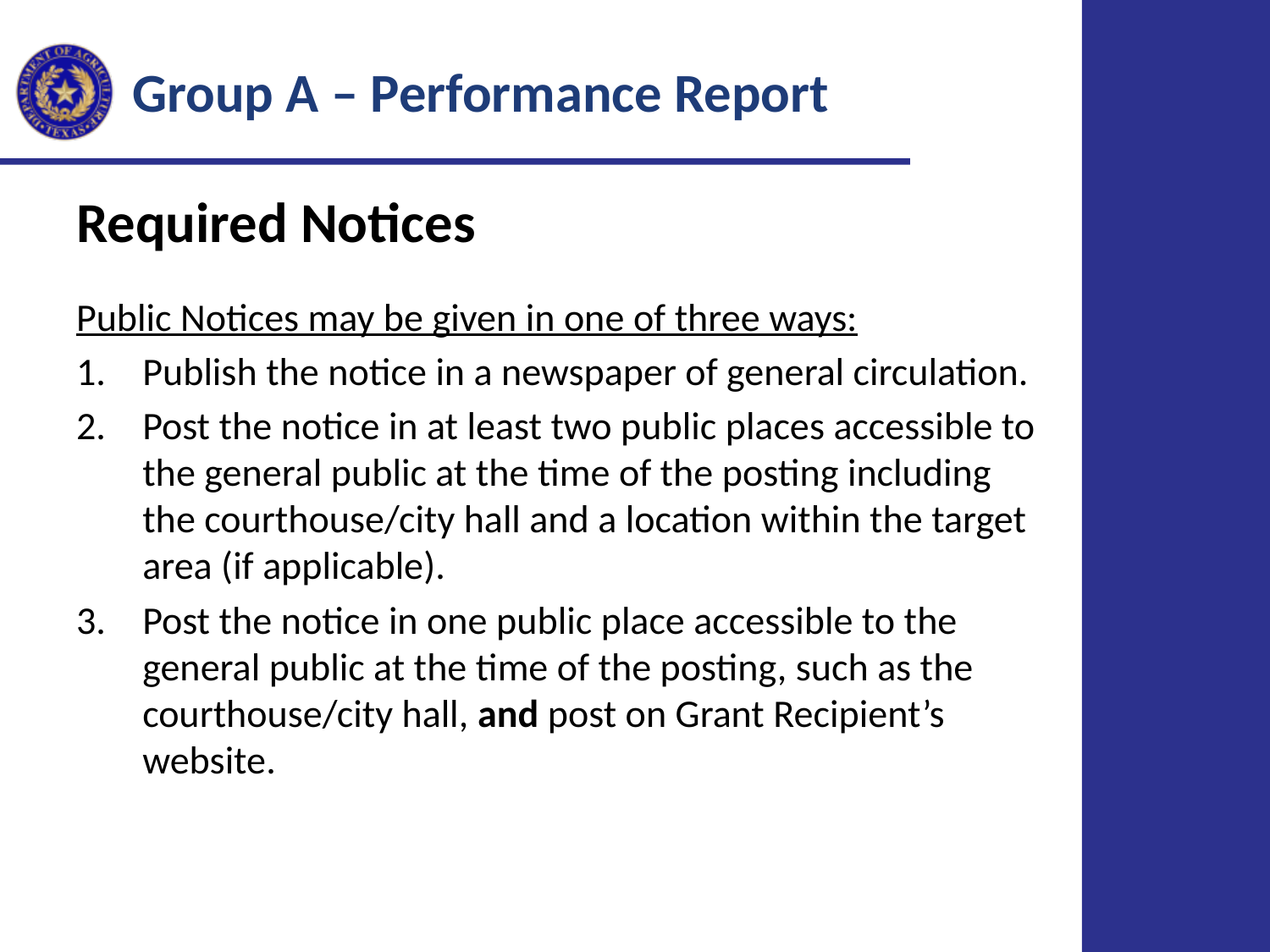

Group A – Performance Report
Required Notices

Public Notices may be given in one of three ways:
Publish the notice in a newspaper of general circulation.
Post the notice in at least two public places accessible to the general public at the time of the posting including the courthouse/city hall and a location within the target area (if applicable).
Post the notice in one public place accessible to the general public at the time of the posting, such as the courthouse/city hall, and post on Grant Recipient’s website.